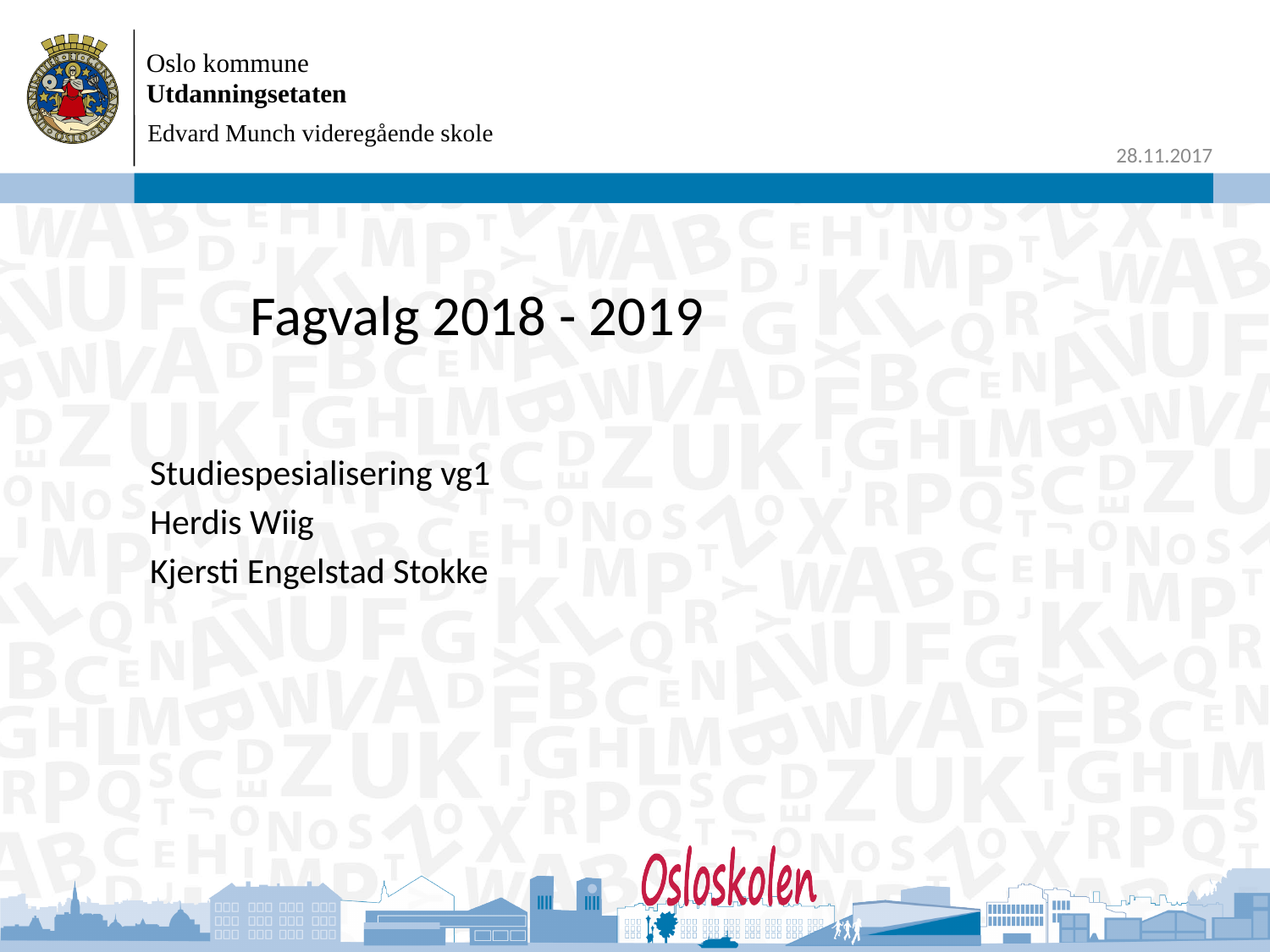

Edvard Munch videregående skole

# Fagvalg 2018 - 2019

Studiespesialisering vg1
Herdis Wiig
Kjersti Engelstad Stokke